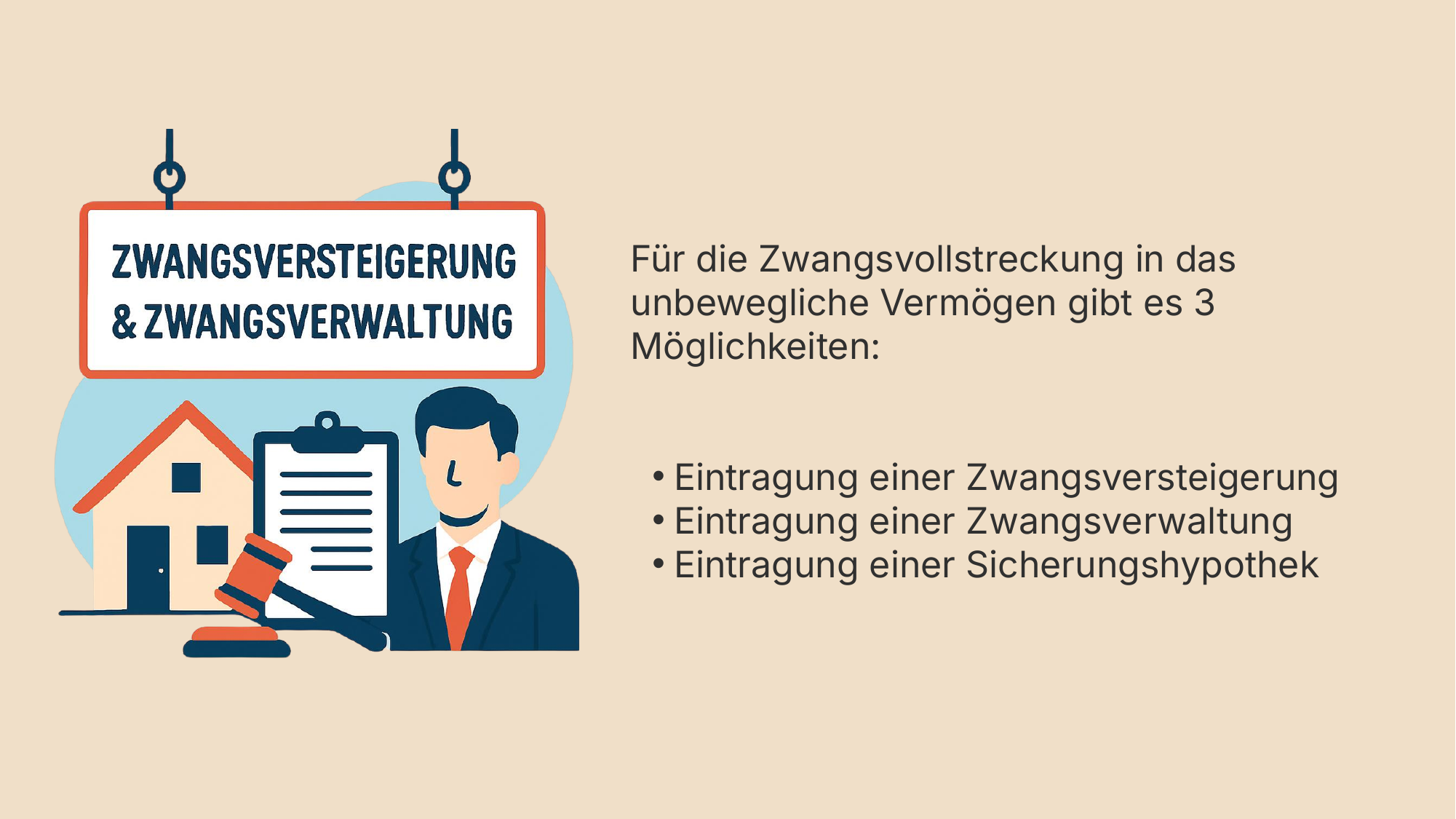

Für die Zwangsvollstreckung in das unbewegliche Vermögen gibt es 3 Möglichkeiten:

Eintragung einer Zwangsversteigerung
Eintragung einer Zwangsverwaltung
Eintragung einer Sicherungshypothek